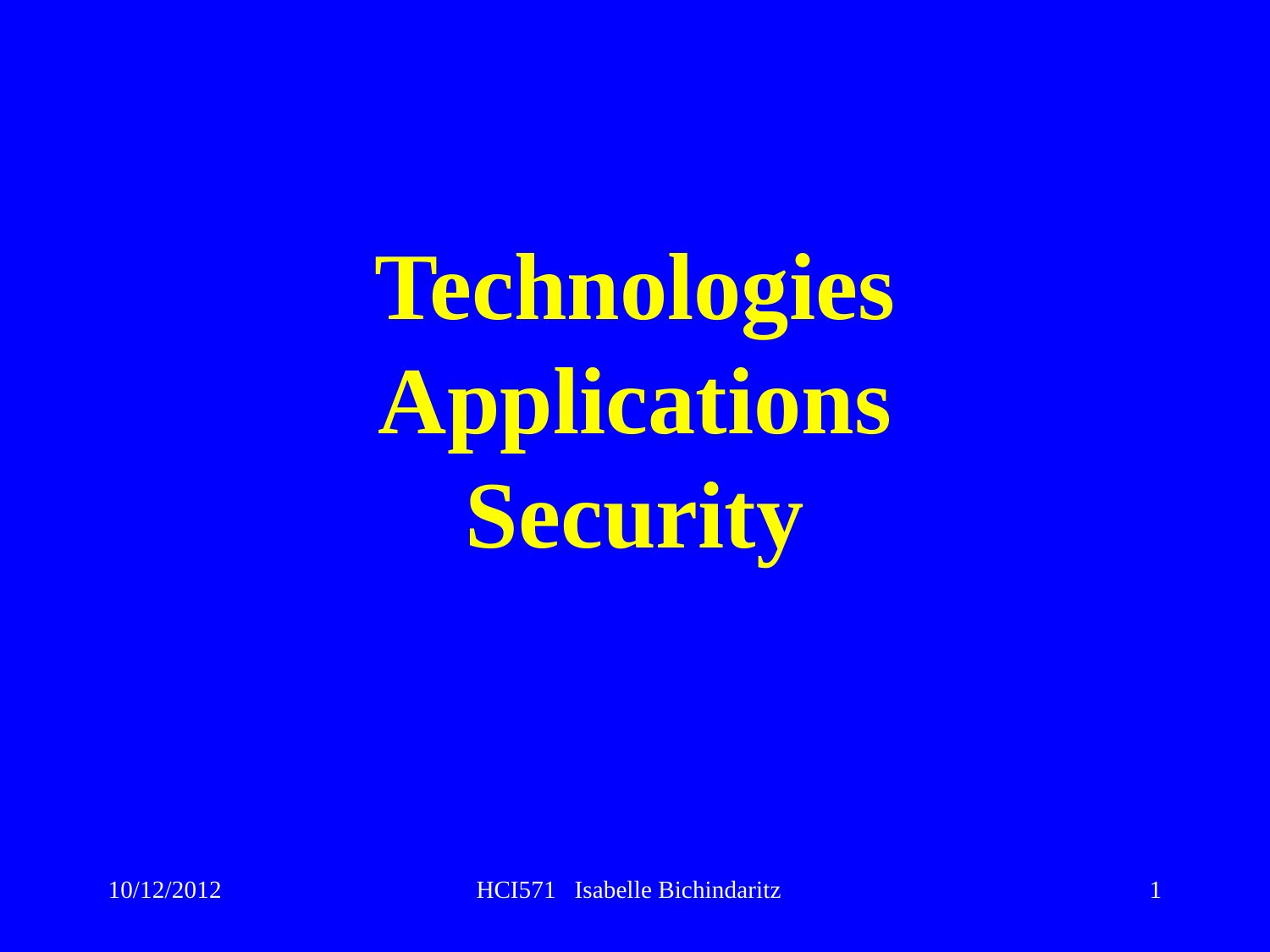

# Technologies Applications Security
10/12/2012
HCI571   Isabelle Bichindaritz
1